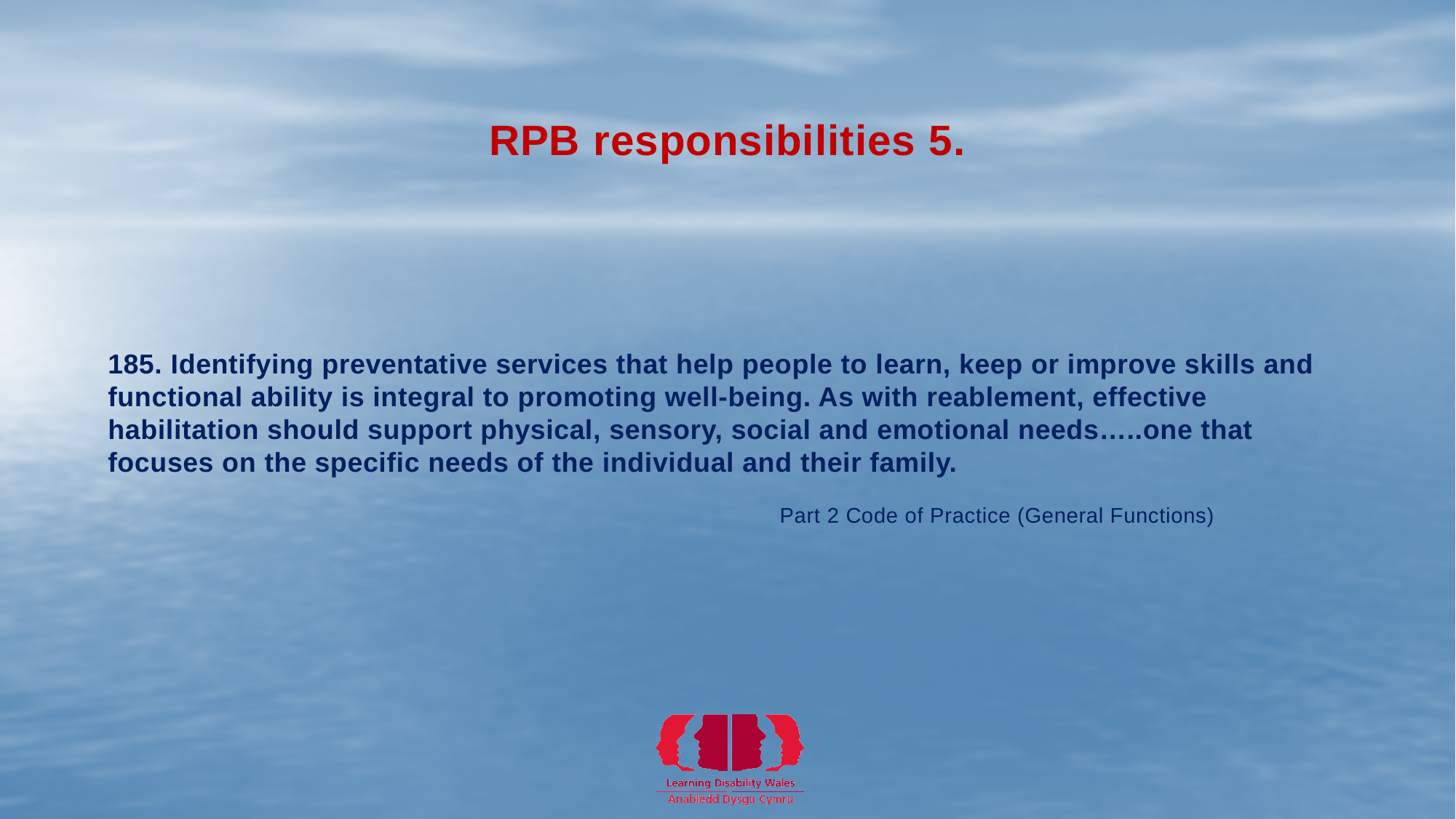

# RPB responsibilities 5.

185. Identifying preventative services that help people to learn, keep or improve skills and functional ability is integral to promoting well-being. As with reablement, effective habilitation should support physical, sensory, social and emotional needs…..one that focuses on the specific needs of the individual and their family.
                                                                            Part 2 Code of Practice (General Functions)